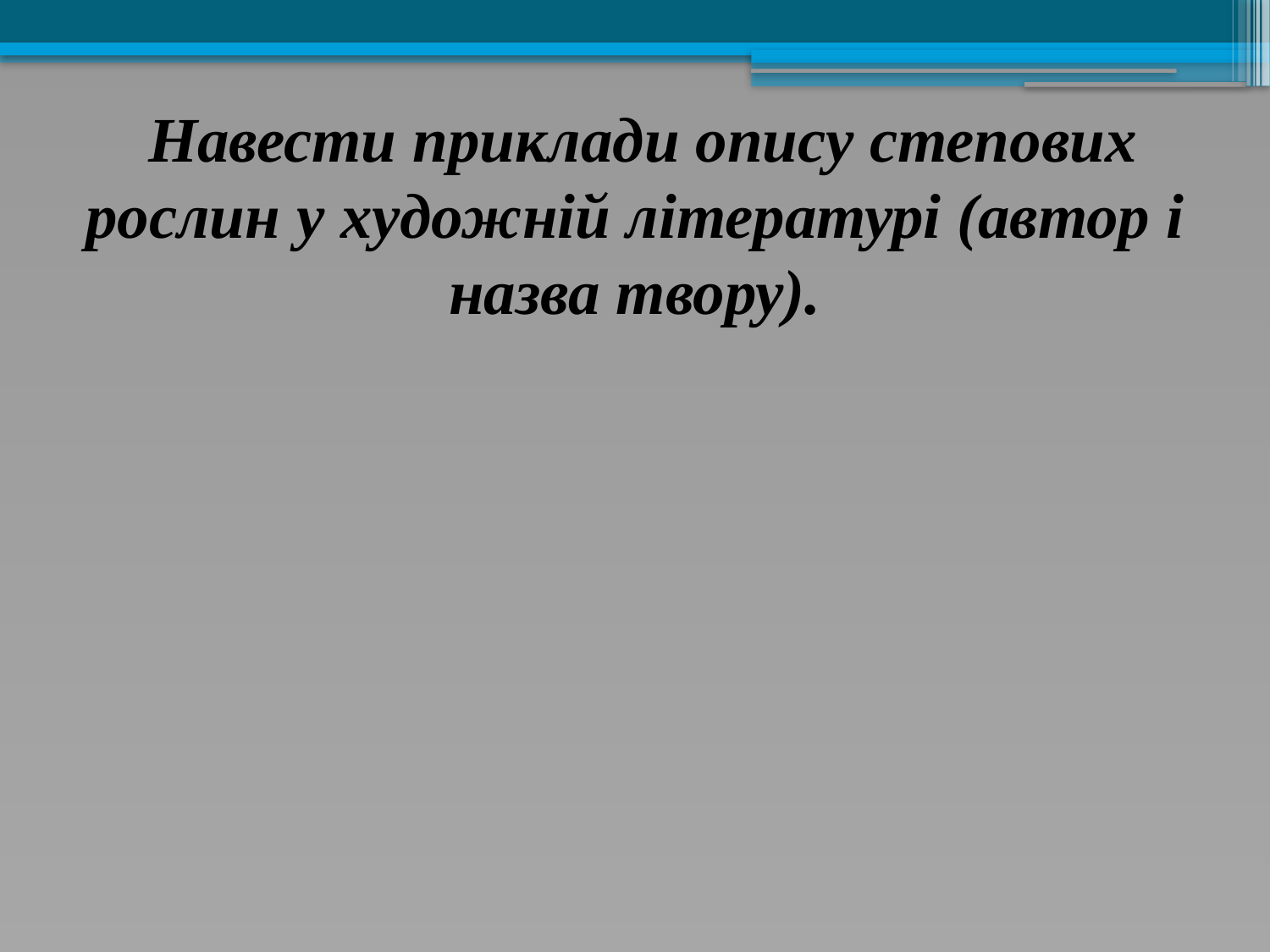

# Навести приклади опису степових рослин у художній літературі (автор і назва твору).